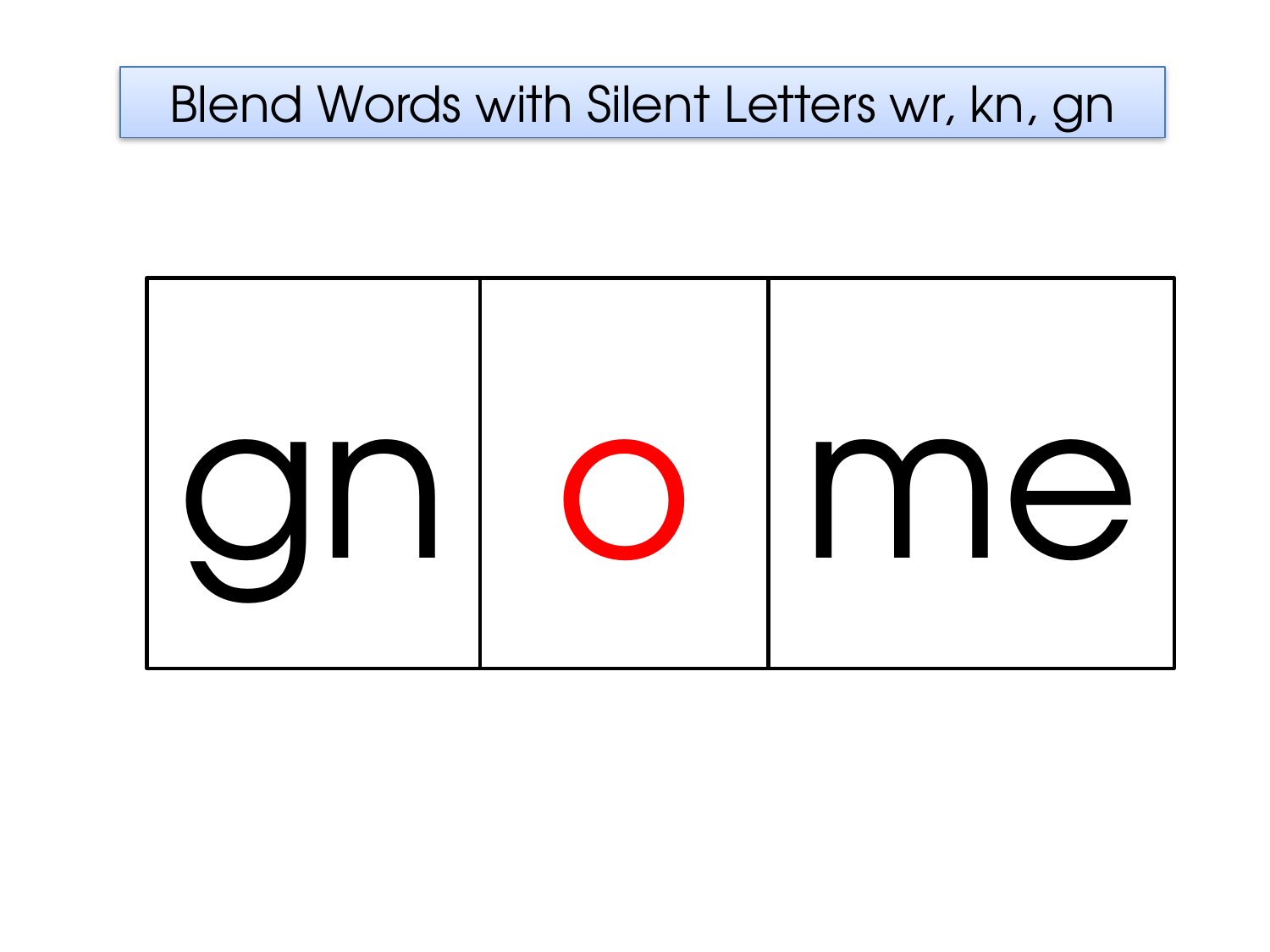

Blend Words with Silent Letters wr, kn, gn
gn
o
me